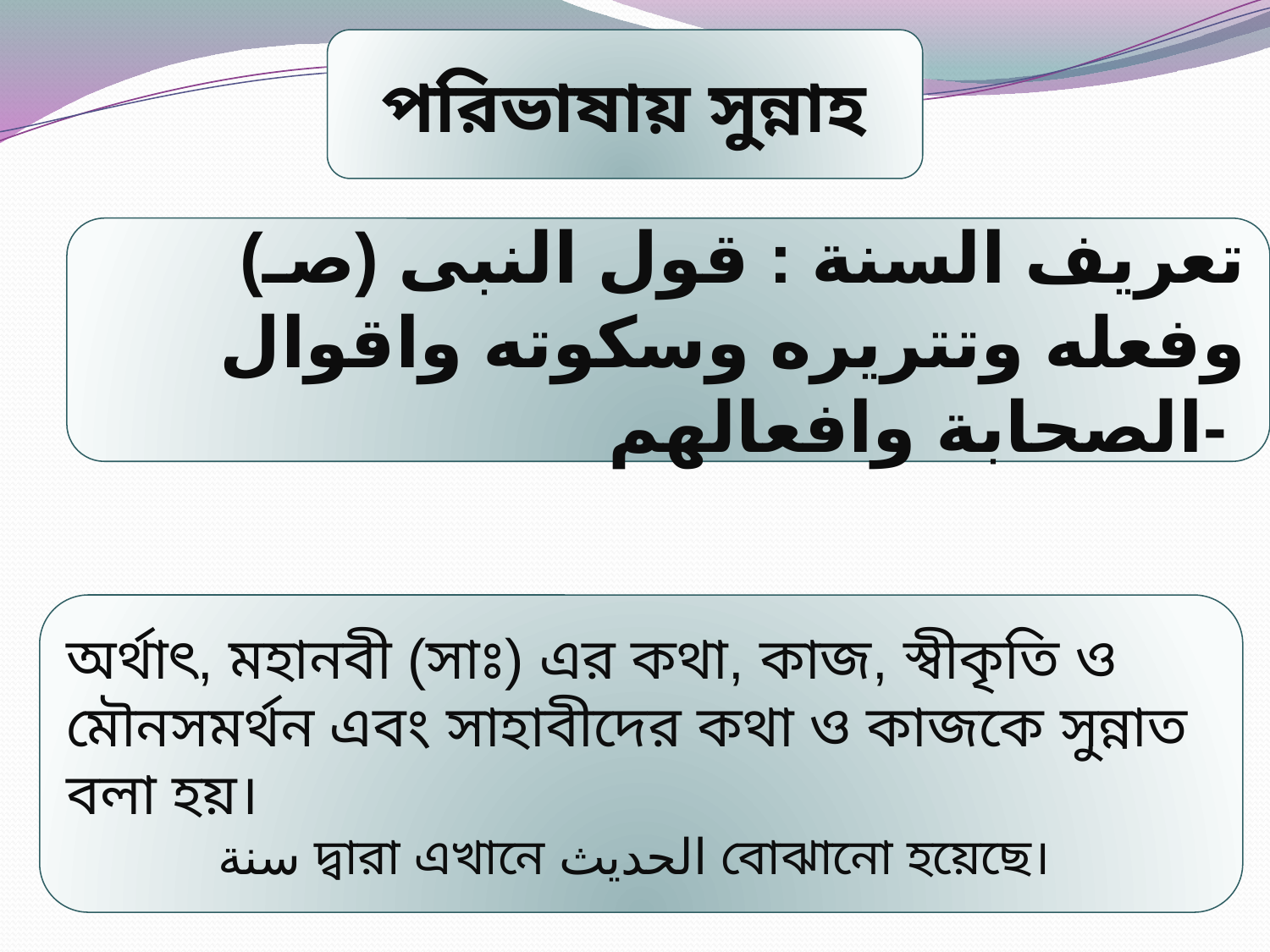

পরিভাষায় সুন্নাহ
تعريف السنة : قول النبى (صـ) وفعله وتتريره وسكوته واقوال الصحابة وافعالهم-
অর্থাৎ, মহানবী (সাঃ) এর কথা, কাজ, স্বীকৃতি ও মৌনসমর্থন এবং সাহাবীদের কথা ও কাজকে সুন্নাত বলা হয়।
سنة দ্বারা এখানে الحديث বোঝানো হয়েছে।